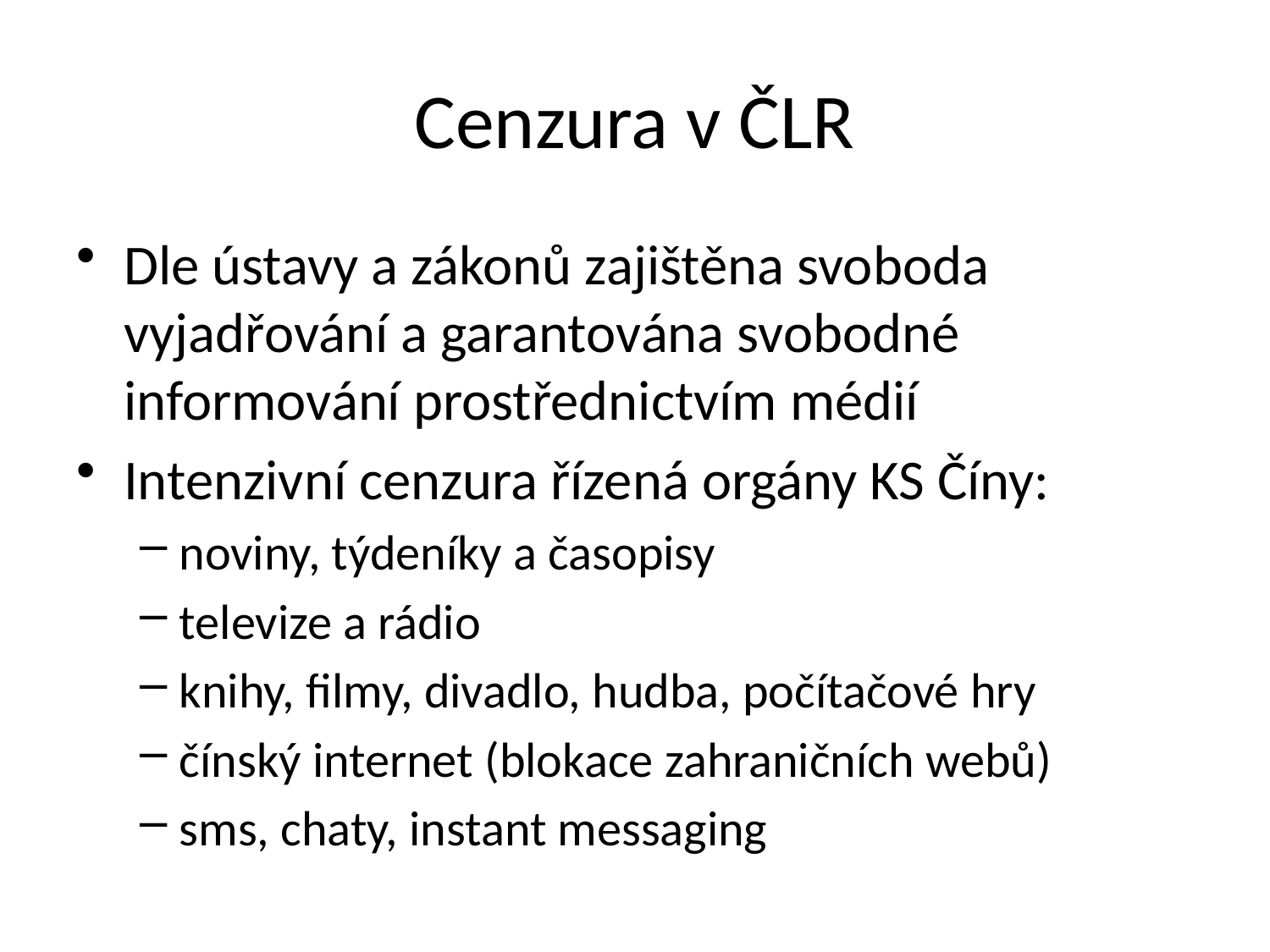

# Cenzura v ČLR
Dle ústavy a zákonů zajištěna svoboda vyjadřování a garantována svobodné informování prostřednictvím médií
Intenzivní cenzura řízená orgány KS Číny:
noviny, týdeníky a časopisy
televize a rádio
knihy, filmy, divadlo, hudba, počítačové hry
čínský internet (blokace zahraničních webů)
sms, chaty, instant messaging